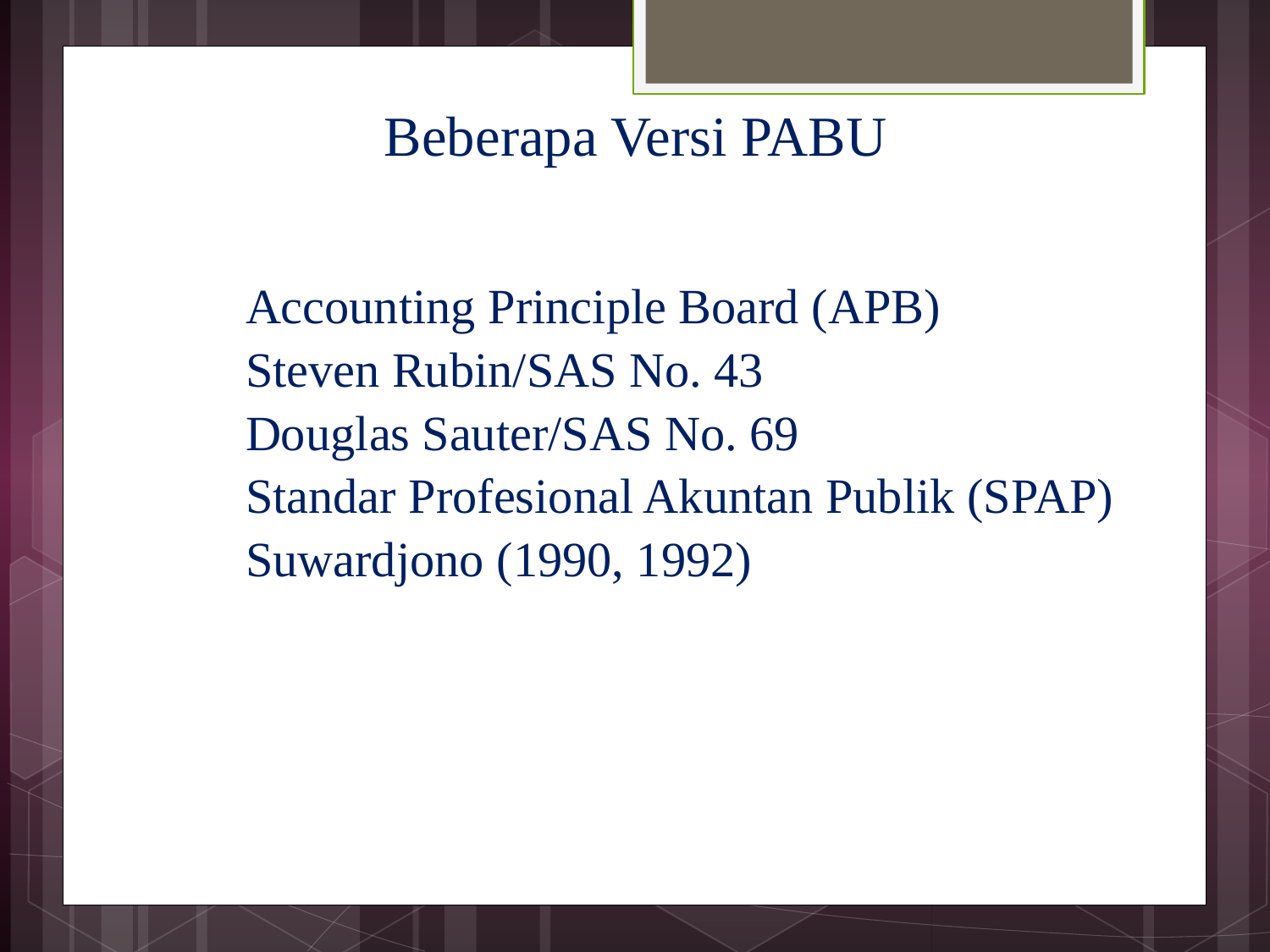

Beberapa Versi PABU
Accounting Principle Board (APB)
Steven Rubin/SAS No. 43
Douglas Sauter/SAS No. 69
Standar Profesional Akuntan Publik (SPAP)
Suwardjono (1990, 1992)